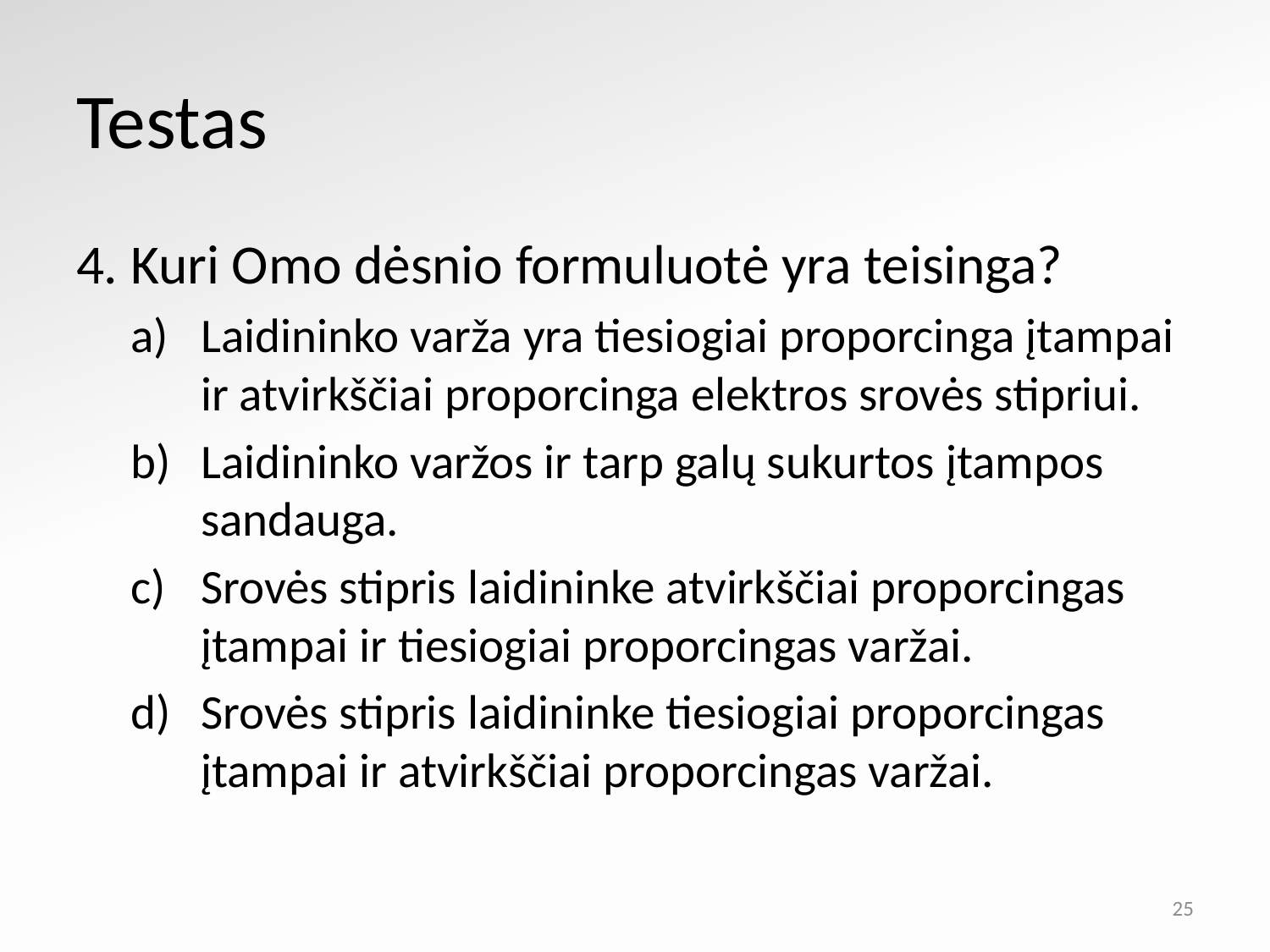

# Testas
4. Kuri Omo dėsnio formuluotė yra teisinga?
Laidininko varža yra tiesiogiai proporcinga įtampai ir atvirkščiai proporcinga elektros srovės stipriui.
Laidininko varžos ir tarp galų sukurtos įtampos sandauga.
Srovės stipris laidininke atvirkščiai proporcingas įtampai ir tiesiogiai proporcingas varžai.
Srovės stipris laidininke tiesiogiai proporcingas įtampai ir atvirkščiai proporcingas varžai.

25